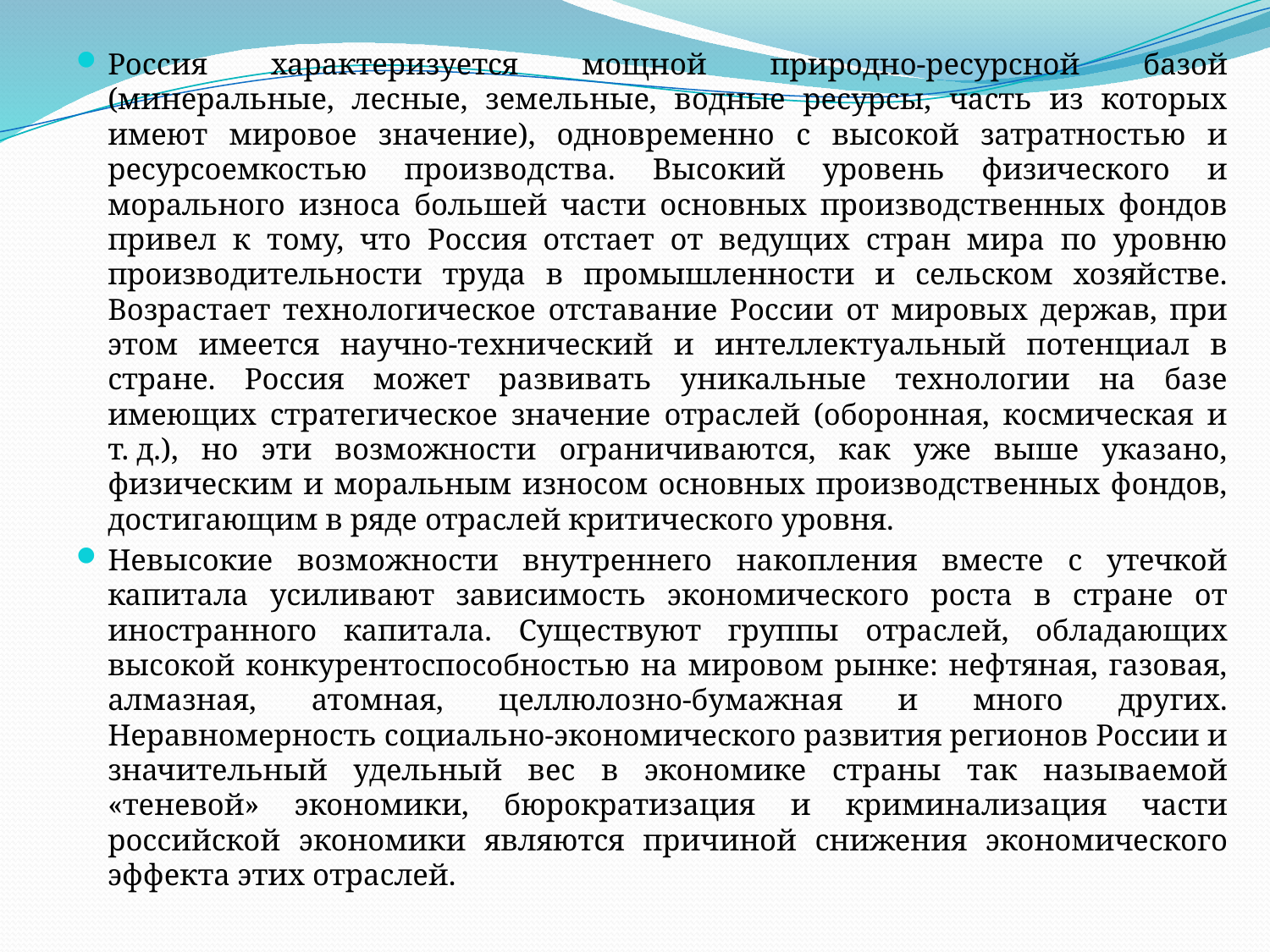

Россия характеризуется мощной природно-ресурсной базой (минеральные, лесные, земельные, водные ресурсы, часть из которых имеют мировое значение), одновременно с высокой затратностью и ресурсоемкостью производства. Высокий уровень физического и морального износа большей части основных производственных фондов привел к тому, что Россия отстает от ведущих стран мира по уровню производительности труда в промышленности и сельском хозяйстве. Возрастает технологическое отставание России от мировых держав, при этом имеется научно-технический и интеллектуальный потенциал в стране. Россия может развивать уникальные технологии на базе имеющих стратегическое значение отраслей (оборонная, космическая и т. д.), но эти возможности ограничиваются, как уже выше указано, физическим и моральным износом основных производственных фондов, достигающим в ряде отраслей критического уровня.
Невысокие возможности внутреннего накопления вместе с утечкой капитала усиливают зависимость экономического роста в стране от иностранного капитала. Существуют группы отраслей, обладающих высокой конкурентоспособностью на мировом рынке: нефтяная, газовая, алмазная, атомная, целлюлозно-бумажная и много других. Неравномерность социально-экономического развития регионов России и значительный удельный вес в экономике страны так называемой «теневой» экономики, бюрократизация и криминализация части российской экономики являются причиной снижения экономического эффекта этих отраслей.